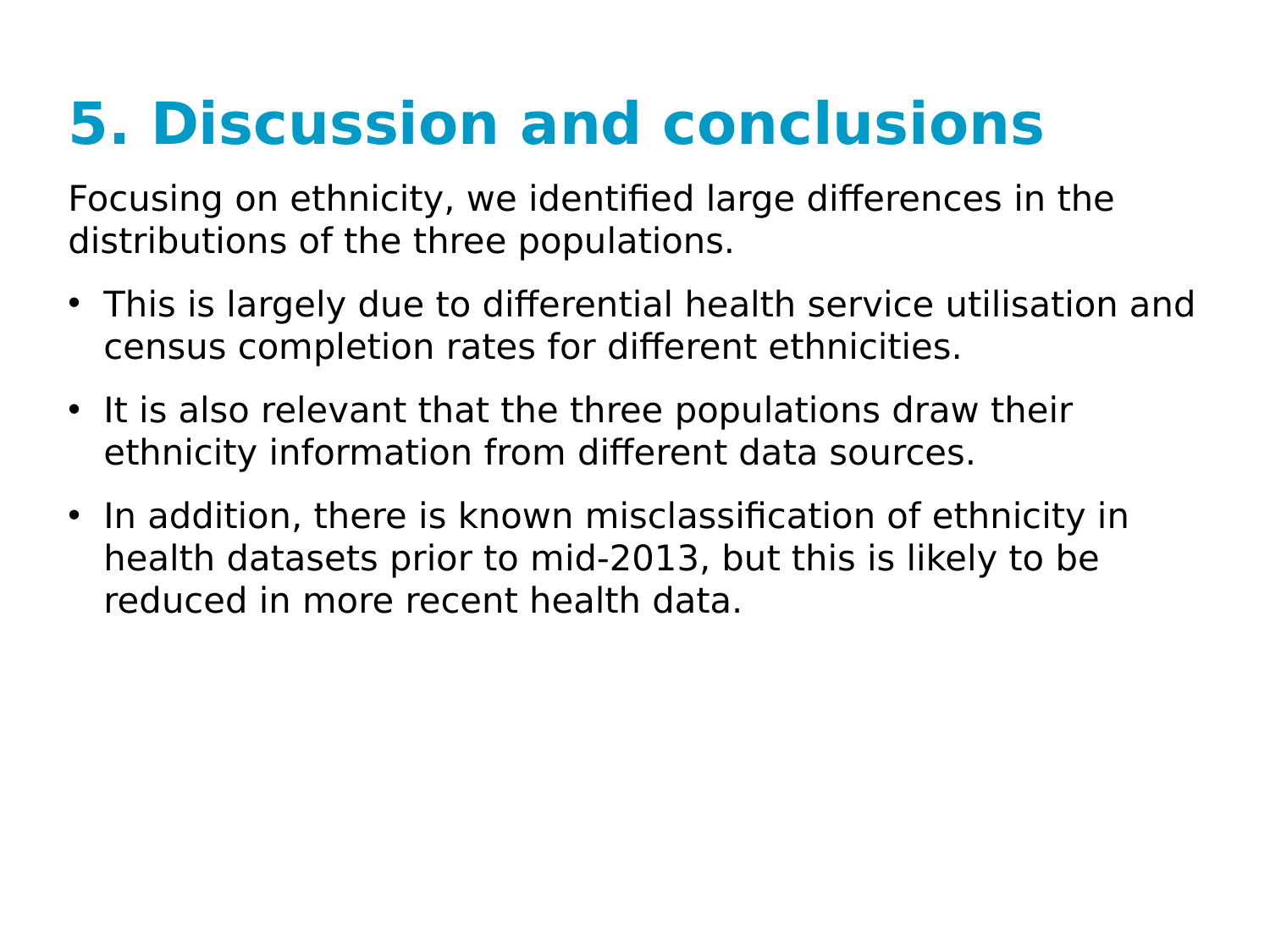

# 5. Discussion and conclusions
Focusing on ethnicity, we identified large differences in the distributions of the three populations.
This is largely due to differential health service utilisation and census completion rates for different ethnicities.
It is also relevant that the three populations draw their ethnicity information from different data sources.
In addition, there is known misclassification of ethnicity in health datasets prior to mid-2013, but this is likely to be reduced in more recent health data.